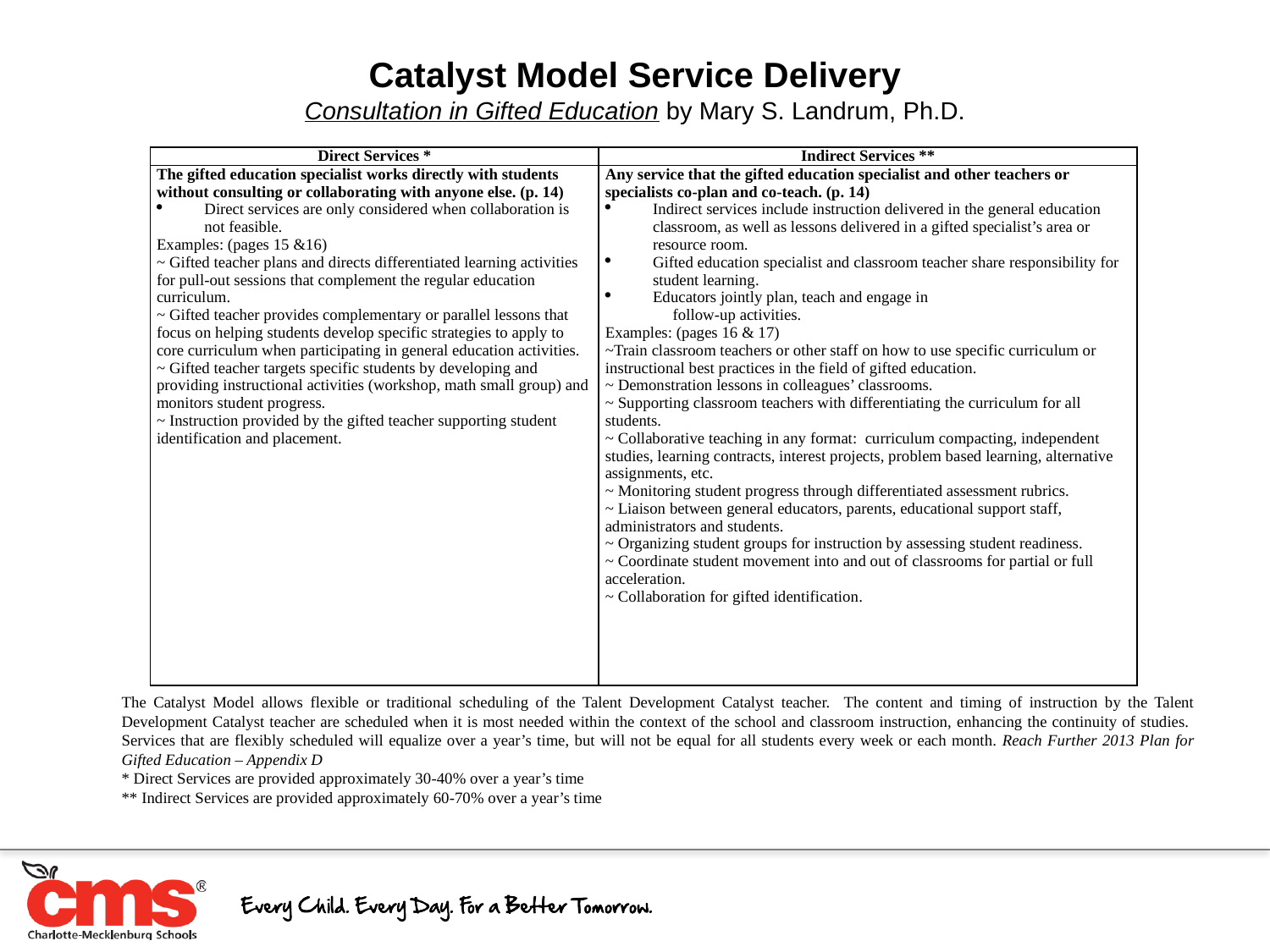

Catalyst Model Service Delivery
Consultation in Gifted Education by Mary S. Landrum, Ph.D.

| Direct Services \* | Indirect Services \*\* |
| --- | --- |
| The gifted education specialist works directly with students without consulting or collaborating with anyone else. (p. 14) Direct services are only considered when collaboration is not feasible. Examples: (pages 15 &16) ~ Gifted teacher plans and directs differentiated learning activities for pull-out sessions that complement the regular education curriculum. ~ Gifted teacher provides complementary or parallel lessons that focus on helping students develop specific strategies to apply to core curriculum when participating in general education activities. ~ Gifted teacher targets specific students by developing and providing instructional activities (workshop, math small group) and monitors student progress. ~ Instruction provided by the gifted teacher supporting student identification and placement. | Any service that the gifted education specialist and other teachers or specialists co-plan and co-teach. (p. 14) Indirect services include instruction delivered in the general education classroom, as well as lessons delivered in a gifted specialist’s area or resource room. Gifted education specialist and classroom teacher share responsibility for student learning. Educators jointly plan, teach and engage in follow-up activities. Examples: (pages 16 & 17) ~Train classroom teachers or other staff on how to use specific curriculum or instructional best practices in the field of gifted education. ~ Demonstration lessons in colleagues’ classrooms. ~ Supporting classroom teachers with differentiating the curriculum for all students. ~ Collaborative teaching in any format: curriculum compacting, independent studies, learning contracts, interest projects, problem based learning, alternative assignments, etc. ~ Monitoring student progress through differentiated assessment rubrics. ~ Liaison between general educators, parents, educational support staff, administrators and students. ~ Organizing student groups for instruction by assessing student readiness. ~ Coordinate student movement into and out of classrooms for partial or full acceleration. ~ Collaboration for gifted identification. |

The Catalyst Model allows flexible or traditional scheduling of the Talent Development Catalyst teacher.  The content and timing of instruction by the Talent Development Catalyst teacher are scheduled when it is most needed within the context of the school and classroom instruction, enhancing the continuity of studies.  Services that are flexibly scheduled will equalize over a year’s time, but will not be equal for all students every week or each month. Reach Further 2013 Plan for Gifted Education – Appendix D
* Direct Services are provided approximately 30-40% over a year’s time
** Indirect Services are provided approximately 60-70% over a year’s time